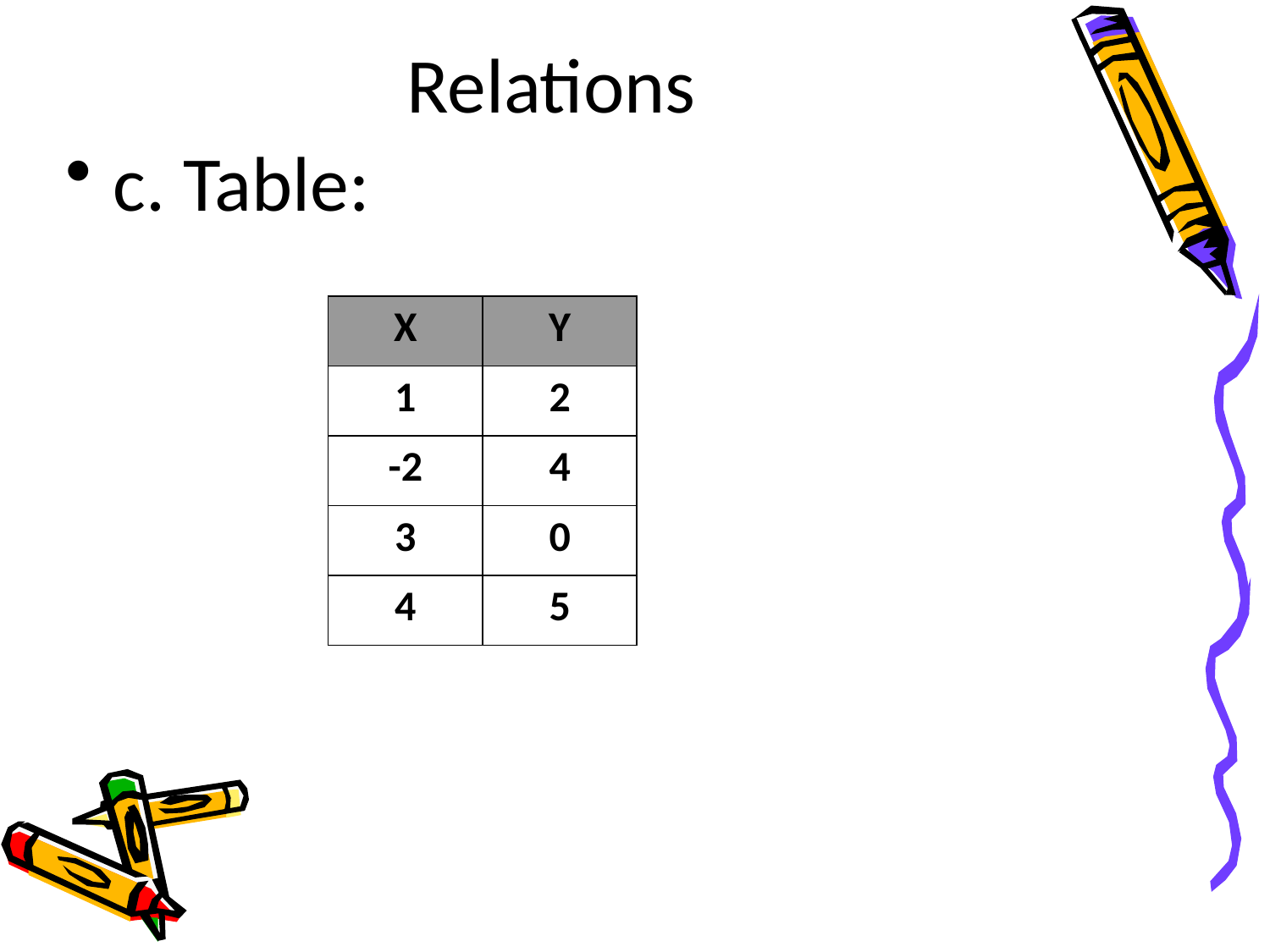

# Relations
c. Table:

| X | Y |
| --- | --- |
| 1 | 2 |
| -2 | 4 |
| 3 | 0 |
| 4 | 5 |